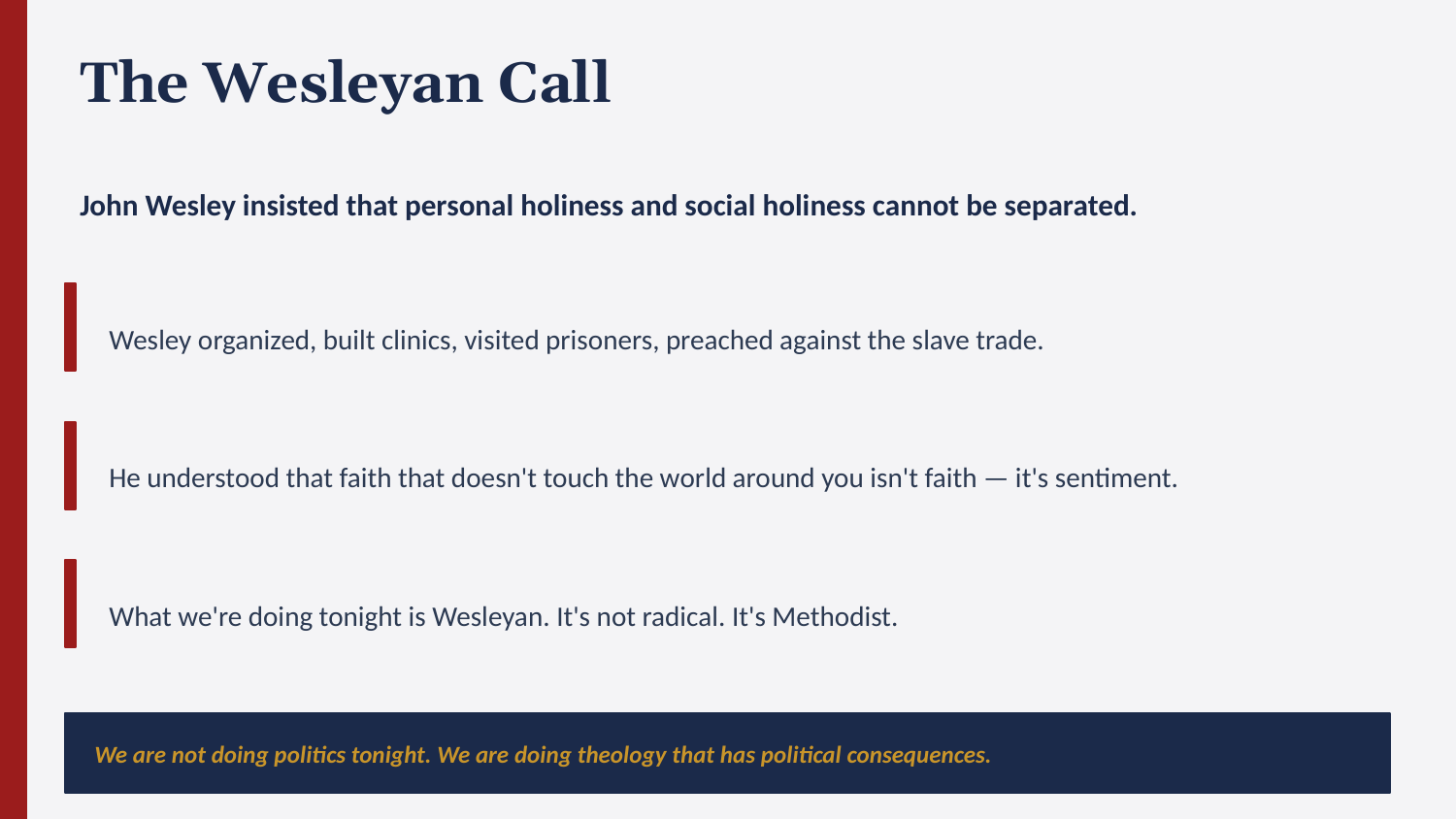

The Wesleyan Call
John Wesley insisted that personal holiness and social holiness cannot be separated.
Wesley organized, built clinics, visited prisoners, preached against the slave trade.

He understood that faith that doesn't touch the world around you isn't faith — it's sentiment.

What we're doing tonight is Wesleyan. It's not radical. It's Methodist.

We are not doing politics tonight. We are doing theology that has political consequences.